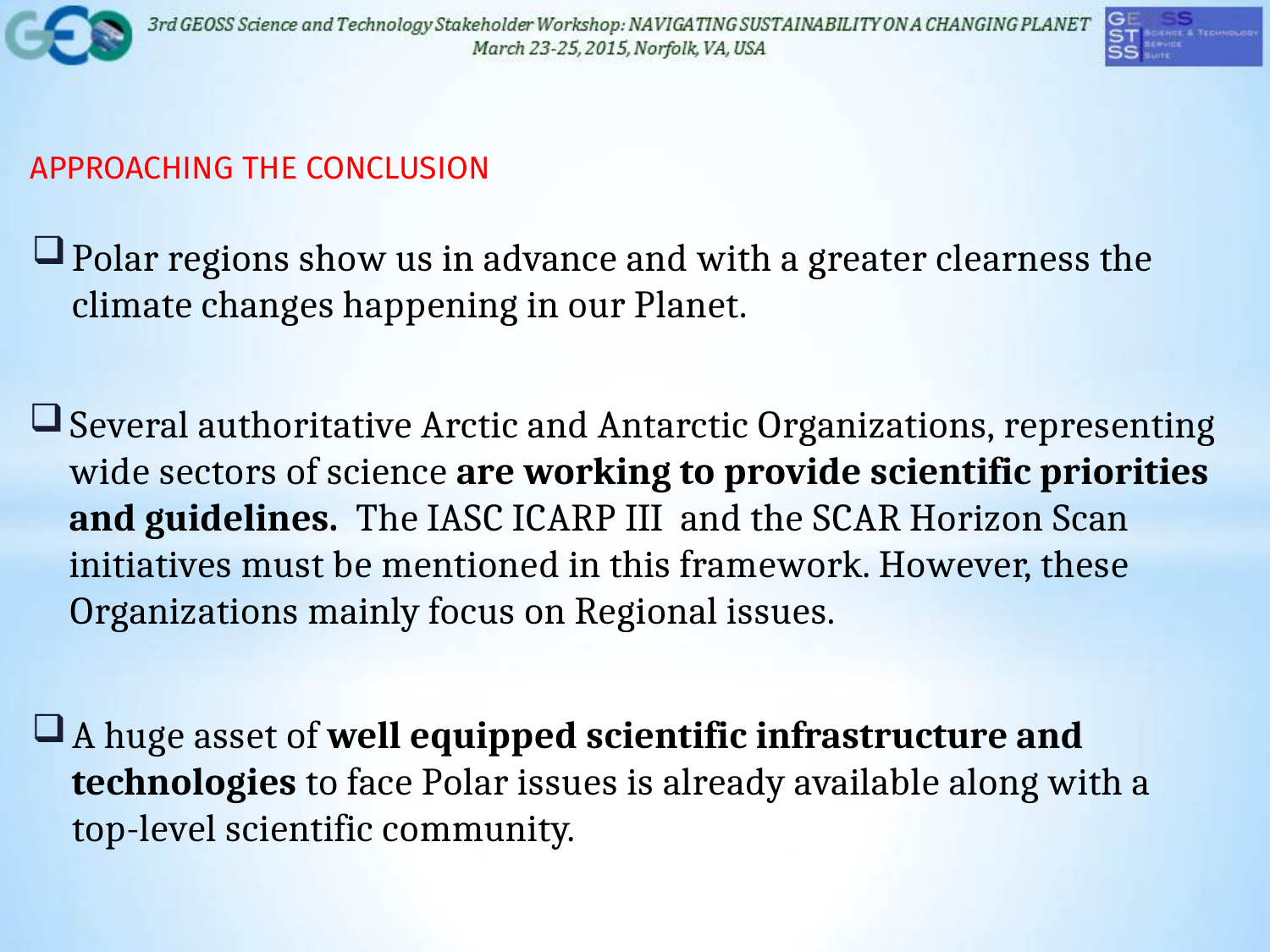

APPROACHING THE CONCLUSION
Polar regions show us in advance and with a greater clearness the climate changes happening in our Planet.
Several authoritative Arctic and Antarctic Organizations, representing wide sectors of science are working to provide scientific priorities and guidelines.  The IASC ICARP III  and the SCAR Horizon Scan initiatives must be mentioned in this framework. However, these Organizations mainly focus on Regional issues.
A huge asset of well equipped scientific infrastructure and technologies to face Polar issues is already available along with a top-level scientific community.